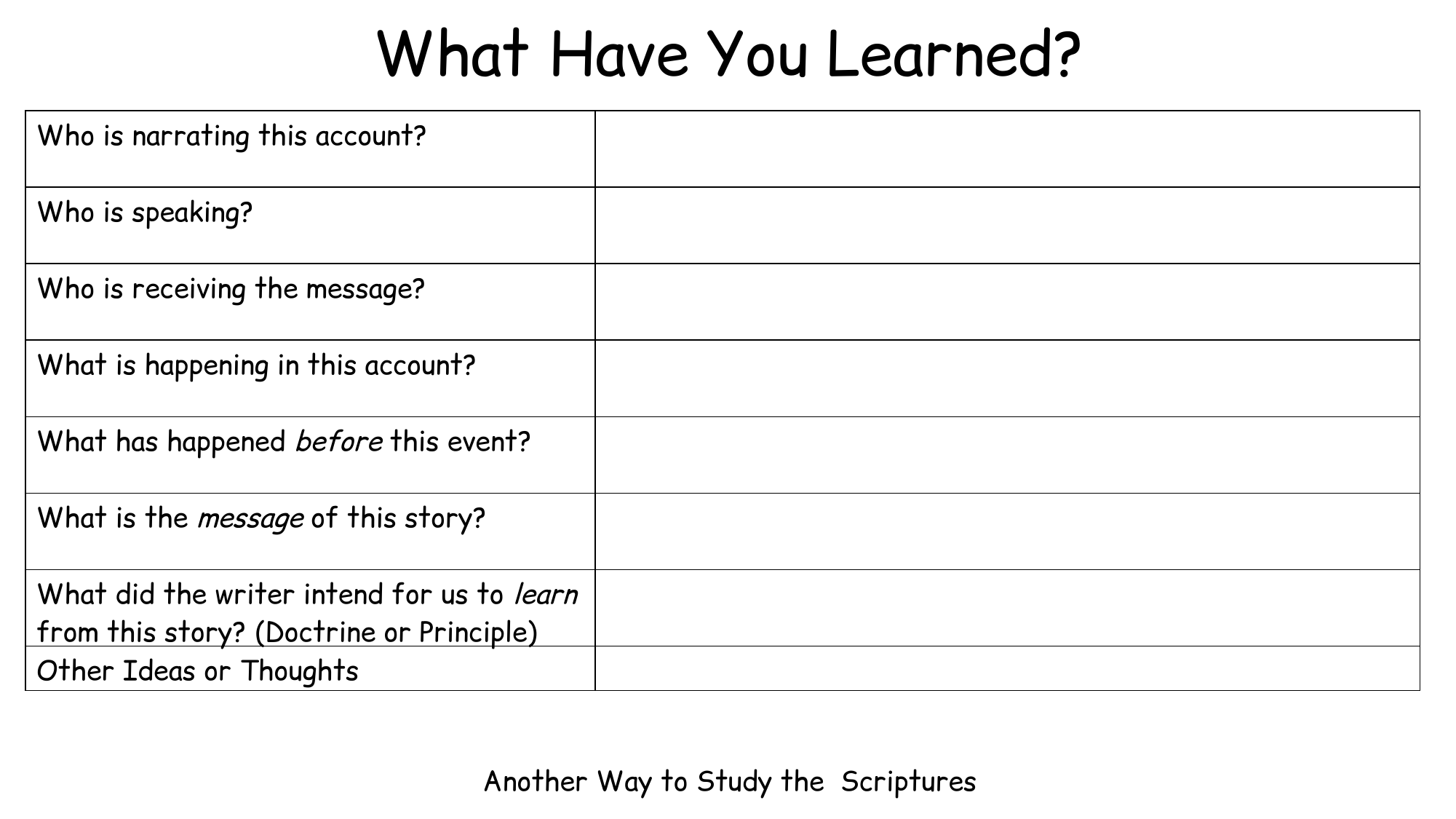

What Have You Learned?

| Who is narrating this account? |  |
| --- | --- |
| Who is speaking? |  |
| Who is receiving the message? |  |
| What is happening in this account? |  |
| What has happened before this event? |  |
| What is the message of this story? |  |
| What did the writer intend for us to learn from this story? (Doctrine or Principle) |  |
| Other Ideas or Thoughts |  |
Another Way to Study the  Scriptures